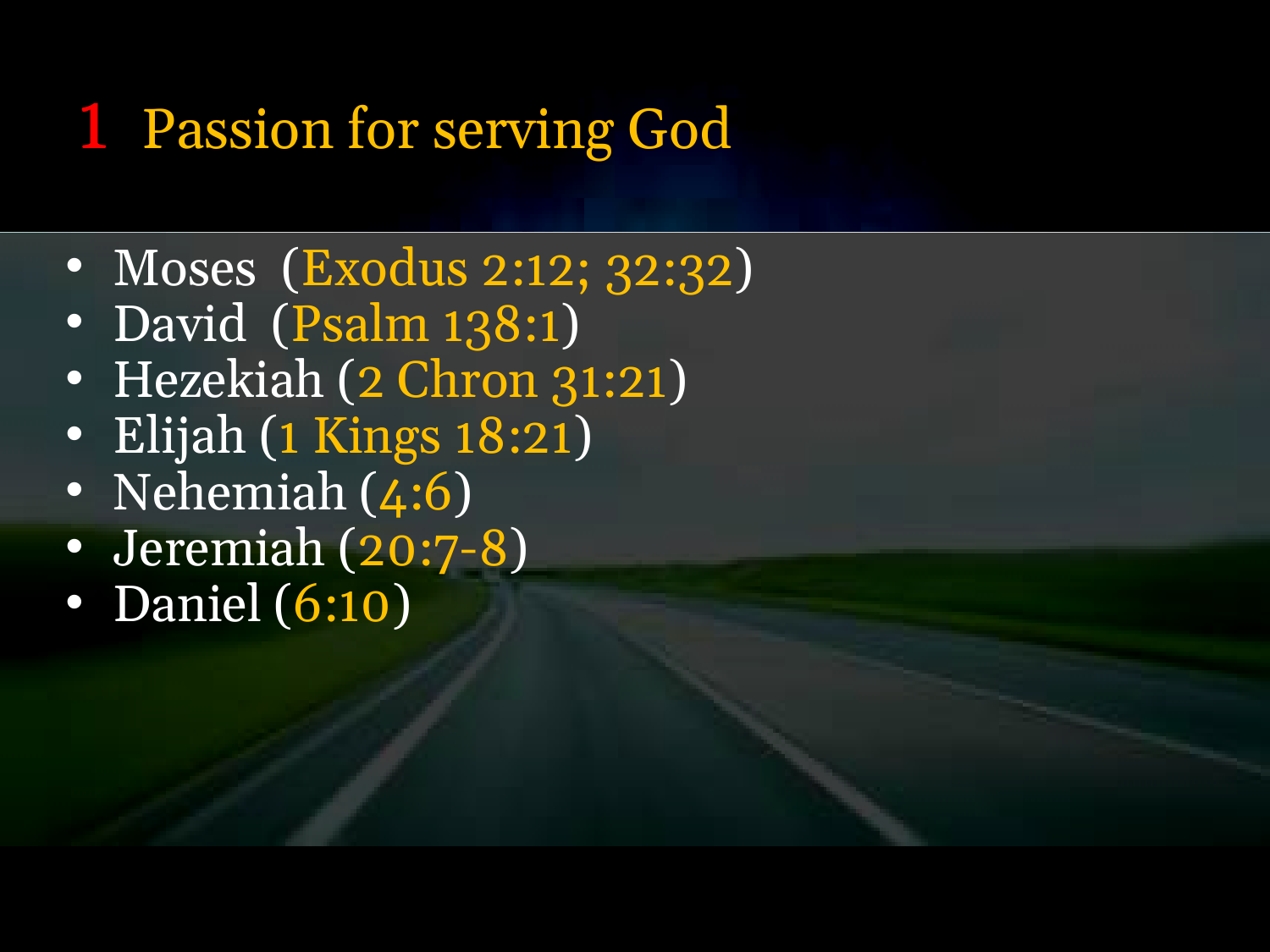

# 1  Passion for serving God
Moses  (Exodus 2:12; 32:32)
David  (Psalm 138:1)
Hezekiah (2 Chron 31:21)
Elijah (1 Kings 18:21)
Nehemiah (4:6)
Jeremiah (20:7-8)
Daniel (6:10)